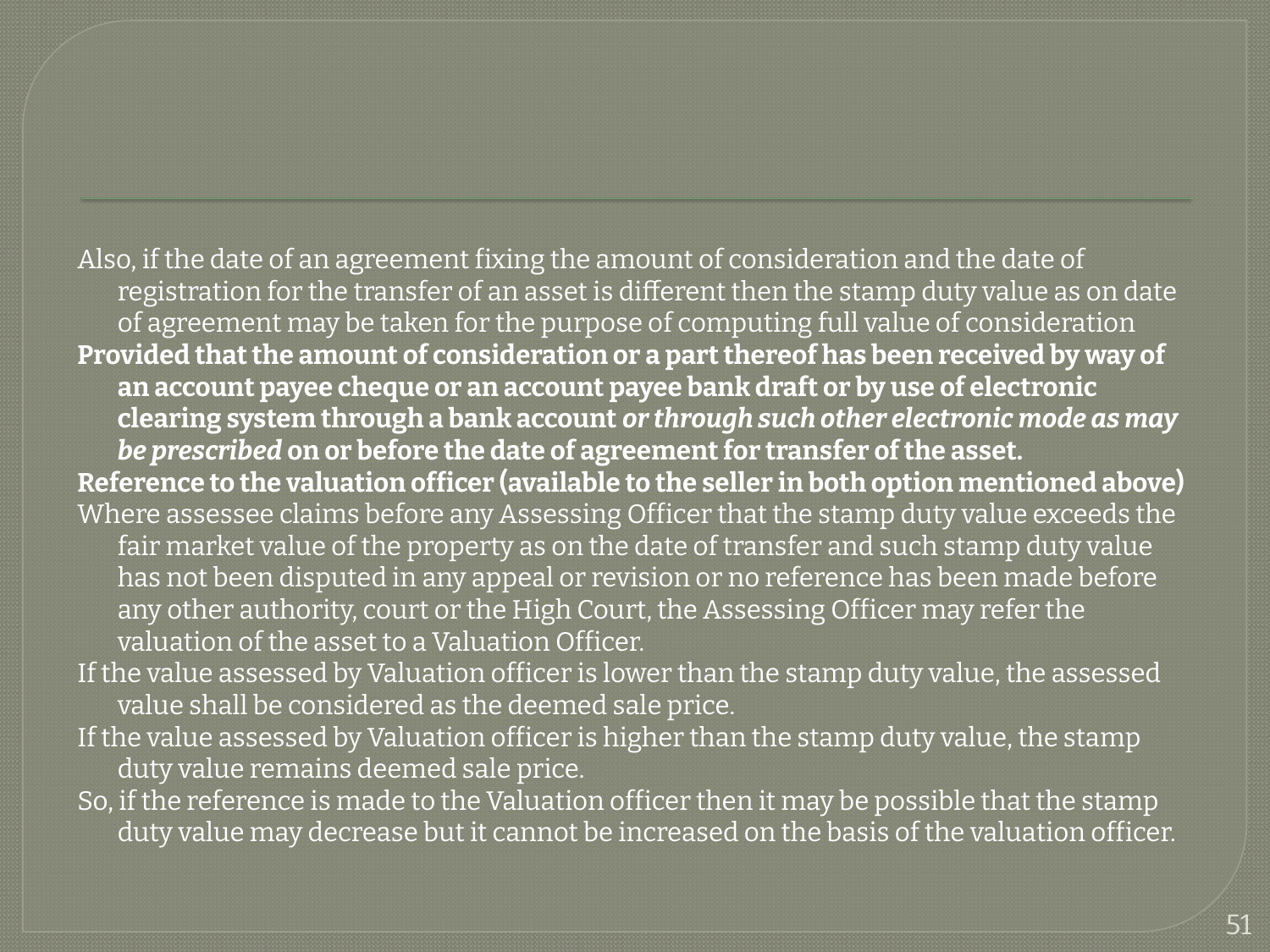

Also, if the date of an agreement fixing the amount of consideration and the date of registration for the transfer of an asset is different then the stamp duty value as on date of agreement may be taken for the purpose of computing full value of consideration
Provided that the amount of consideration or a part thereof has been received by way of an account payee cheque or an account payee bank draft or by use of electronic clearing system through a bank account or through such other electronic mode as may be prescribed on or before the date of agreement for transfer of the asset.
Reference to the valuation officer (available to the seller in both option mentioned above)
Where assessee claims before any Assessing Officer that the stamp duty value exceeds the fair market value of the property as on the date of transfer and such stamp duty value has not been disputed in any appeal or revision or no reference has been made before any other authority, court or the High Court, the Assessing Officer may refer the valuation of the asset to a Valuation Officer.
If the value assessed by Valuation officer is lower than the stamp duty value, the assessed value shall be considered as the deemed sale price.
If the value assessed by Valuation officer is higher than the stamp duty value, the stamp duty value remains deemed sale price.
So, if the reference is made to the Valuation officer then it may be possible that the stamp duty value may decrease but it cannot be increased on the basis of the valuation officer.

51